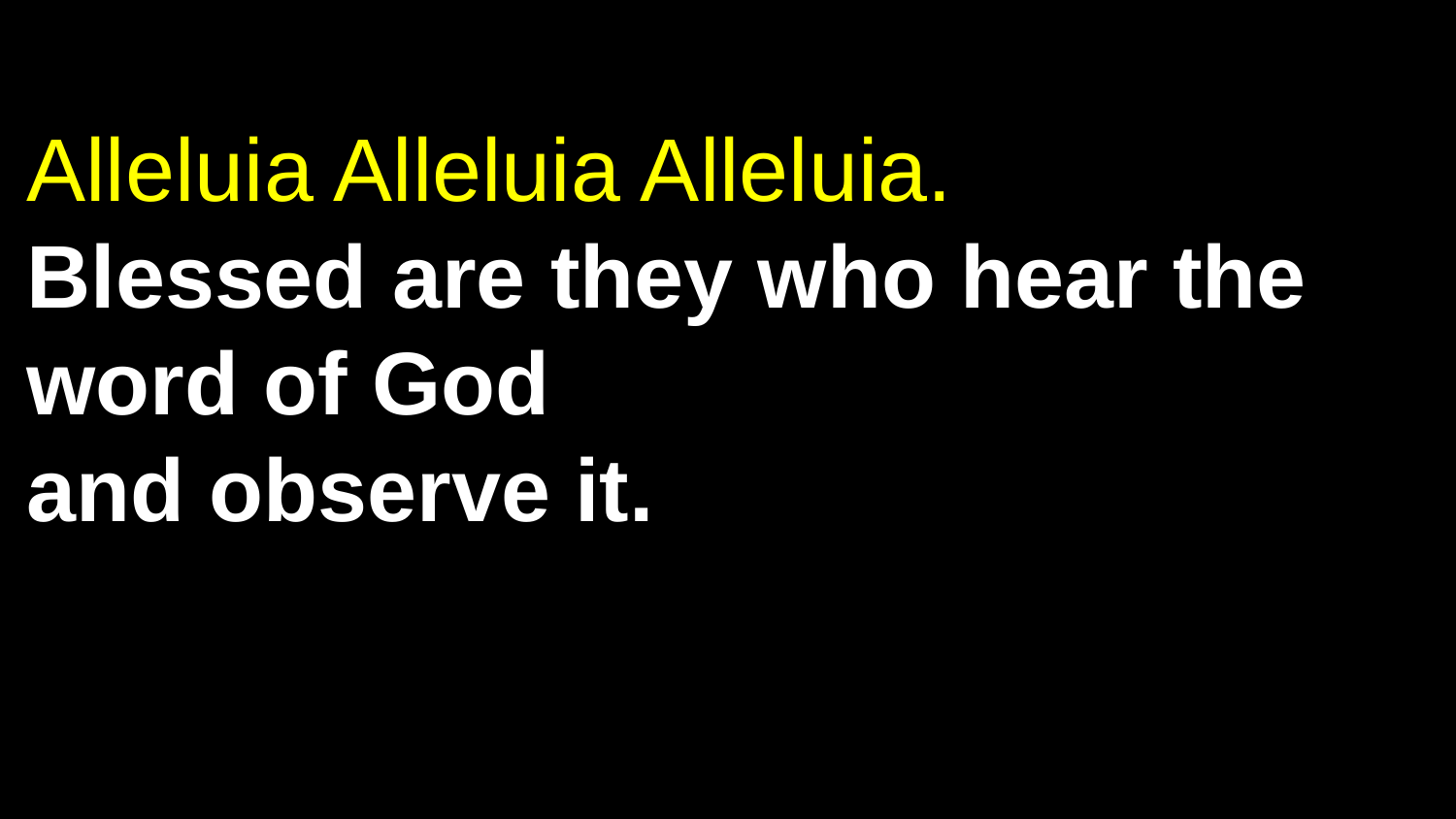

# Alleluia Alleluia Alleluia. Blessed are they who hear the word of God and observe it.